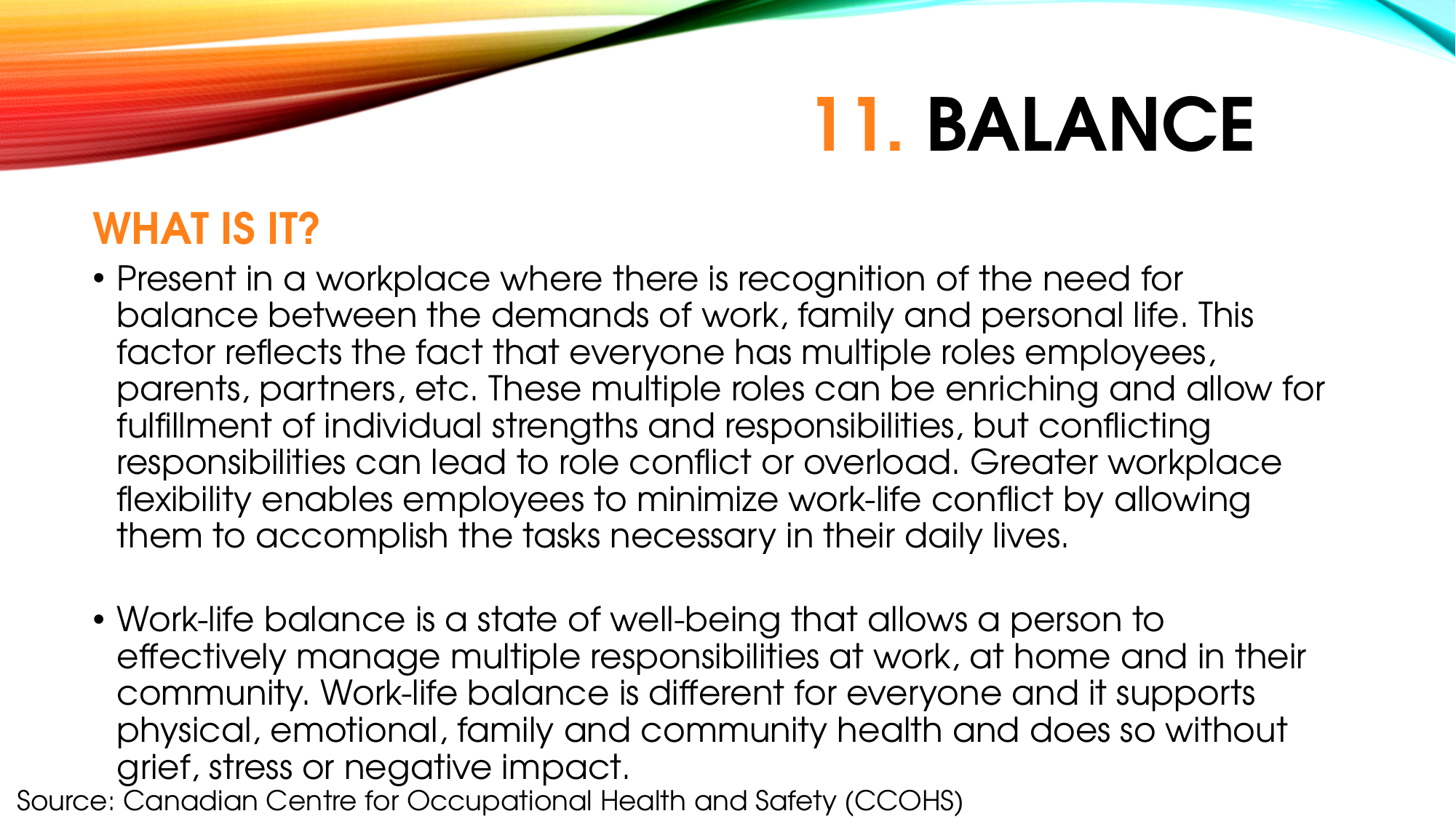

# 11. balance
WHAT IS IT?
Present in a workplace where there is recognition of the need for balance between the demands of work, family and personal life. This factor reflects the fact that everyone has multiple roles employees, parents, partners, etc. These multiple roles can be enriching and allow for fulfillment of individual strengths and responsibilities, but conflicting responsibilities can lead to role conflict or overload. Greater workplace flexibility enables employees to minimize work-life conflict by allowing them to accomplish the tasks necessary in their daily lives.

Work-life balance is a state of well-being that allows a person to effectively manage multiple responsibilities at work, at home and in their community. Work-life balance is different for everyone and it supports physical, emotional, family and community health and does so without grief, stress or negative impact.
Source: Canadian Centre for Occupational Health and Safety (CCOHS)